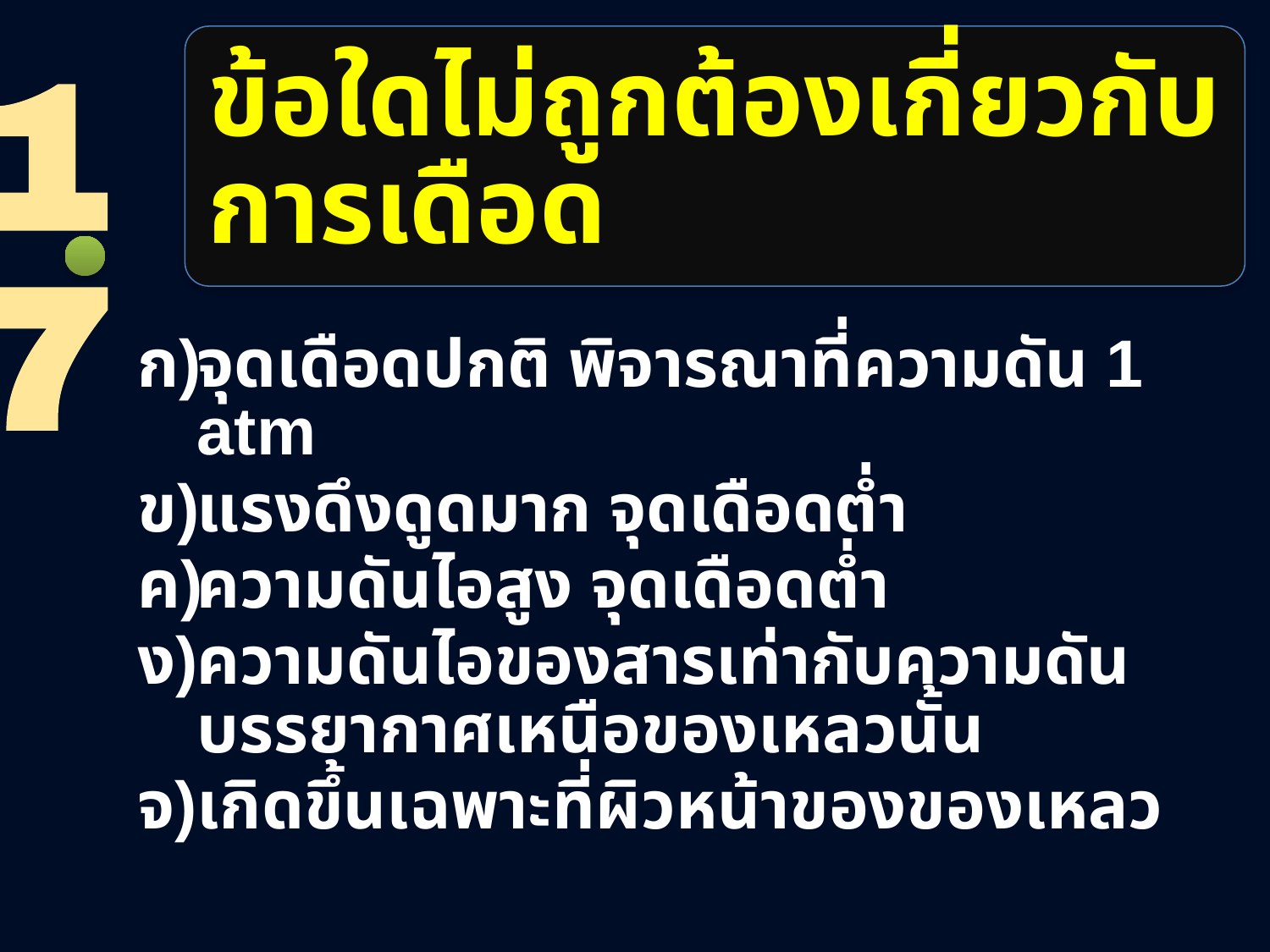

17
# ข้อใดไม่ถูกต้องเกี่ยวกับการเดือด

จุดเดือดปกติ พิจารณาที่ความดัน 1 atm
แรงดึงดูดมาก จุดเดือดต่ำ
ความดันไอสูง จุดเดือดต่ำ
ความดันไอของสารเท่ากับความดันบรรยากาศเหนือของเหลวนั้น
เกิดขึ้นเฉพาะที่ผิวหน้าของของเหลว